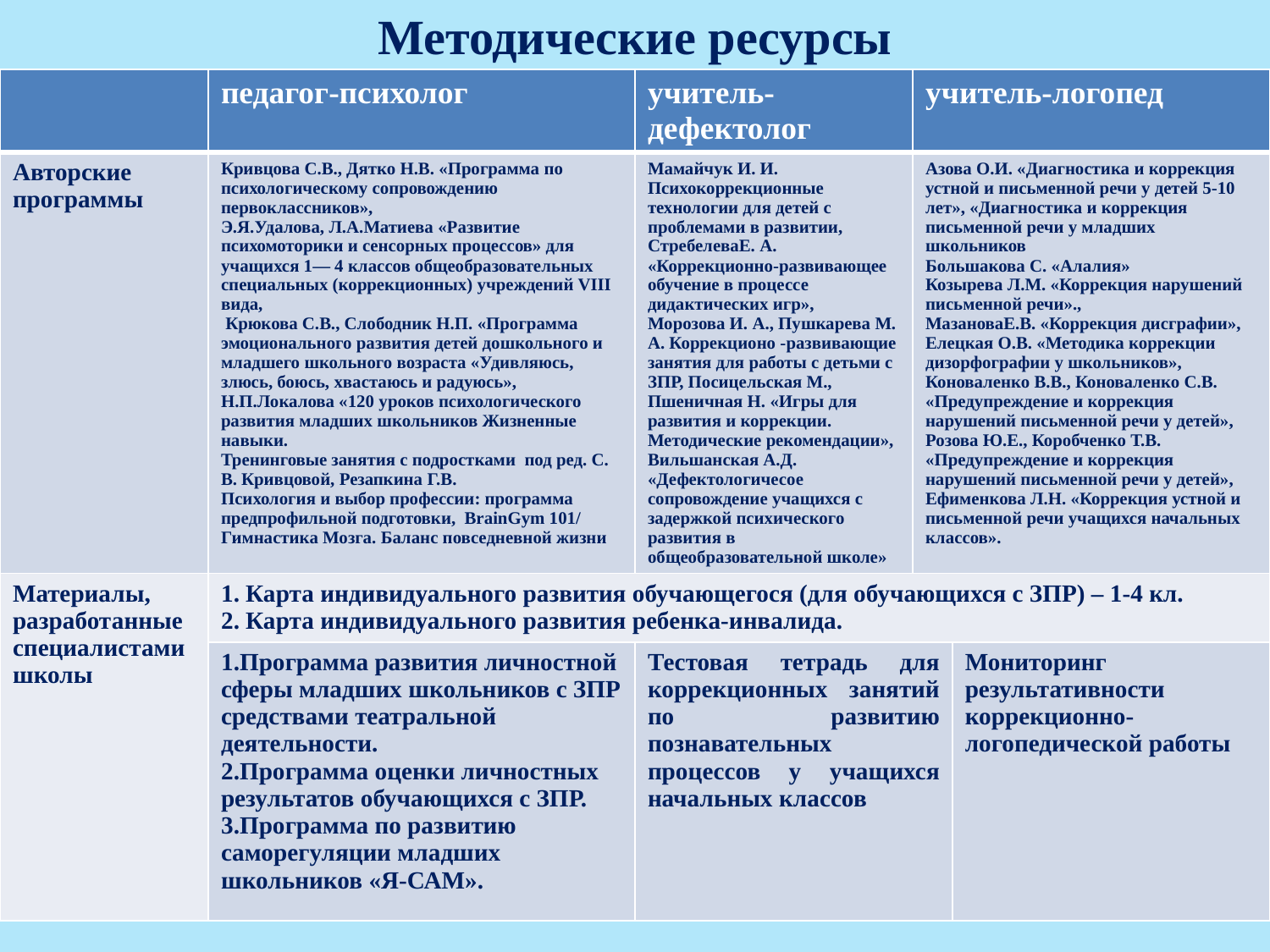

# Методические ресурсы
|  | педагог-психолог | учитель-дефектолог | учитель-логопед |  |
| --- | --- | --- | --- | --- |
| Авторские программы | Кривцова С.В., Дятко Н.В. «Программа по психологическому сопровождению первоклассников», Э.Я.Удалова, Л.А.Матиева «Развитие психомоторики и сенсорных процессов» для учащихся 1— 4 классов общеобразовательных специальных (коррекционных) учреждений VIII вида, Крюкова С.В., Слободник Н.П. «Программа эмоционального развития детей дошкольного и младшего школьного возраста «Удивляюсь, злюсь, боюсь, хвастаюсь и радуюсь», Н.П.Локалова «120 уроков психологического развития младших школьников Жизненные навыки. Тренинговые занятия с подростками под ред. С. В. Кривцовой, Резапкина Г.В. Психология и выбор профессии: программа предпрофильной подготовки, BrainGym 101/ Гимнастика Мозга. Баланс повседневной жизни | Мамайчук И. И. Психокоррекционные технологии для детей с проблемами в развитии, СтребелеваЕ. А. «Коррекционно-развивающее обучение в процессе дидактических игр», Морозова И. А., Пушкарева М. А. Коррекционо -развивающие занятия для работы с детьми с ЗПР, Посицельская М., Пшеничная Н. «Игры для развития и коррекции. Методические рекомендации», Вильшанская А.Д. «Дефектологичесое сопровождение учащихся с задержкой психического развития в общеобразовательной школе» | Азова О.И. «Диагностика и коррекция устной и письменной речи у детей 5-10 лет», «Диагностика и коррекция письменной речи у младших школьников Большакова С. «Алалия» Козырева Л.М. «Коррекция нарушений письменной речи»., МазановаЕ.В. «Коррекция дисграфии», Елецкая О.В. «Методика коррекции дизорфографии у школьников», Коноваленко В.В., Коноваленко С.В. «Предупреждение и коррекция нарушений письменной речи у детей», Розова Ю.Е., Коробченко Т.В. «Предупреждение и коррекция нарушений письменной речи у детей», Ефименкова Л.Н. «Коррекция устной и письменной речи учащихся начальных классов». |  |
| Материалы, разработанные специалистами школы | 1. Карта индивидуального развития обучающегося (для обучающихся с ЗПР) – 1-4 кл. 2. Карта индивидуального развития ребенка-инвалида. |  |  |  |
|  | 1.Программа развития личностной сферы младших школьников с ЗПР средствами театральной деятельности. 2.Программа оценки личностных результатов обучающихся с ЗПР. 3.Программа по развитию саморегуляции младших школьников «Я-САМ». | Тестовая тетрадь для коррекционных занятий по развитию познавательных процессов у учащихся начальных классов |  | Мониторинг результативности коррекционно-логопедической работы |